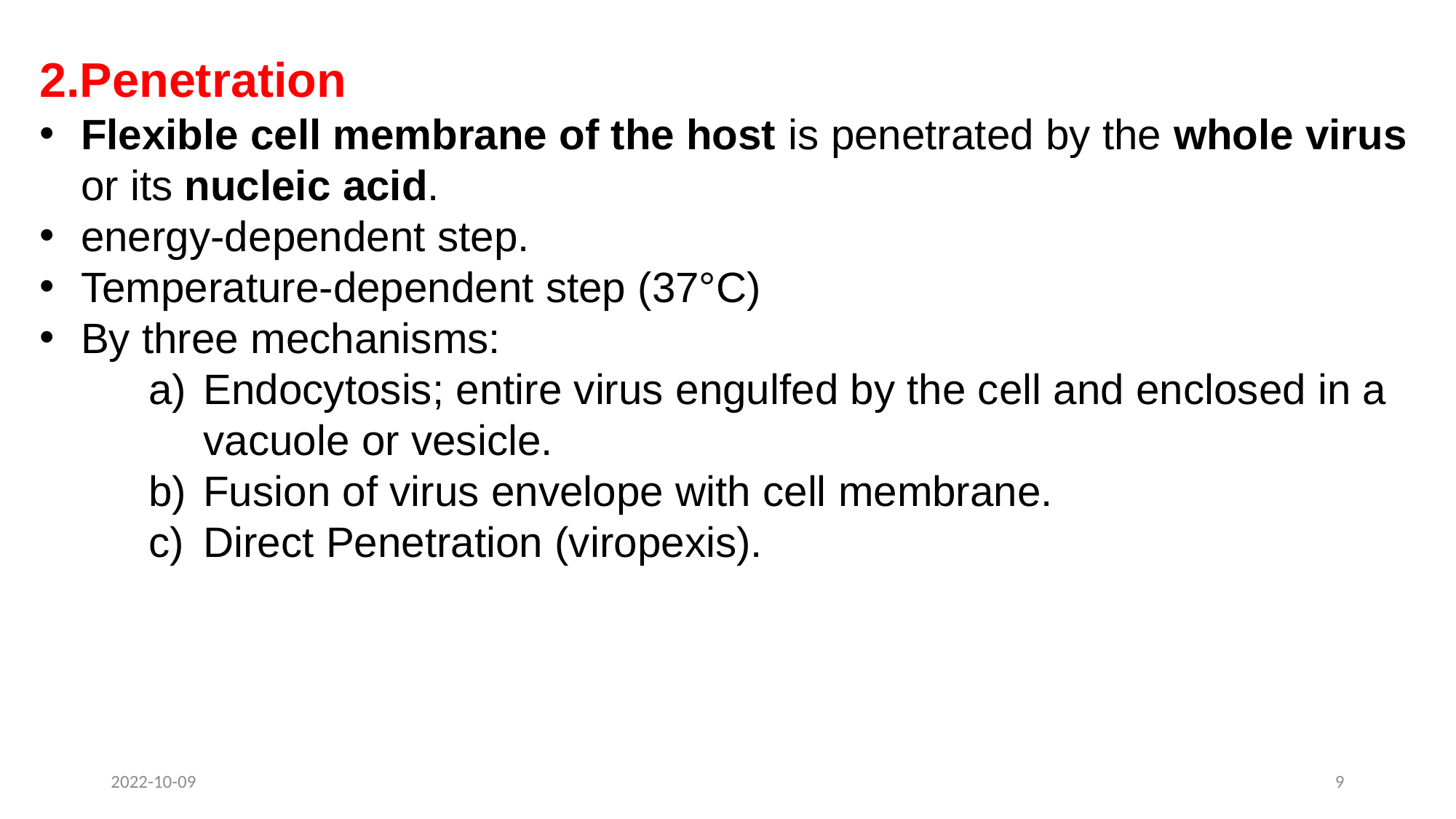

2.Penetration
Flexible cell membrane of the host is penetrated by the whole virus or its nucleic acid.
energy-dependent step.
Temperature-dependent step (37°C)
By three mechanisms:
Endocytosis; entire virus engulfed by the cell and enclosed in a vacuole or vesicle.
Fusion of virus envelope with cell membrane.
Direct Penetration (viropexis).

2022-10-09
9